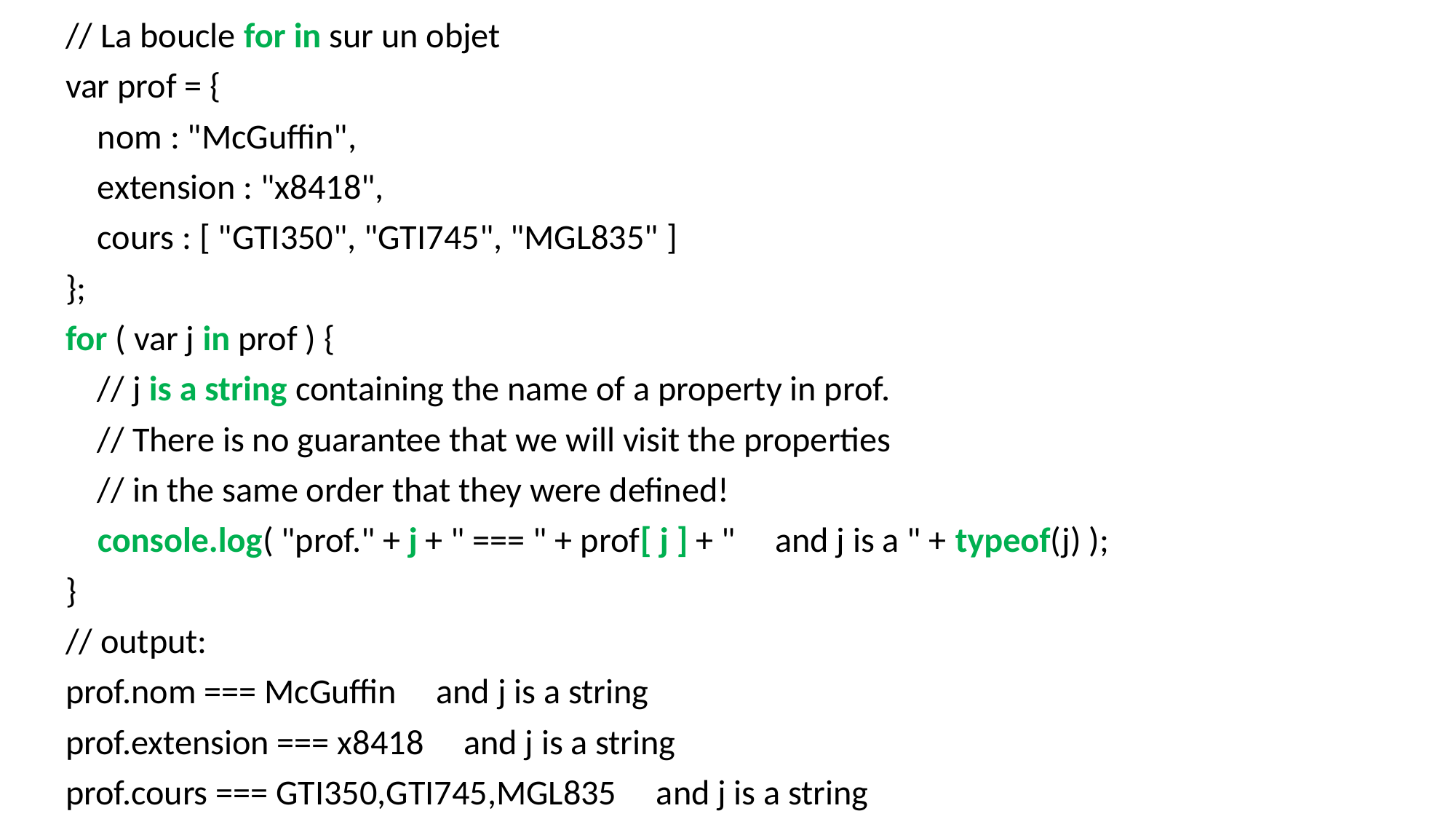

// La boucle for in sur un objet
var prof = {
    nom : "McGuffin",
    extension : "x8418",
    cours : [ "GTI350", "GTI745", "MGL835" ]
};
for ( var j in prof ) {
    // j is a string containing the name of a property in prof.
    // There is no guarantee that we will visit the properties
    // in the same order that they were defined!
    console.log( "prof." + j + " === " + prof[ j ] + "     and j is a " + typeof(j) );
}
// output:
prof.nom === McGuffin     and j is a string
prof.extension === x8418     and j is a string
prof.cours === GTI350,GTI745,MGL835     and j is a string